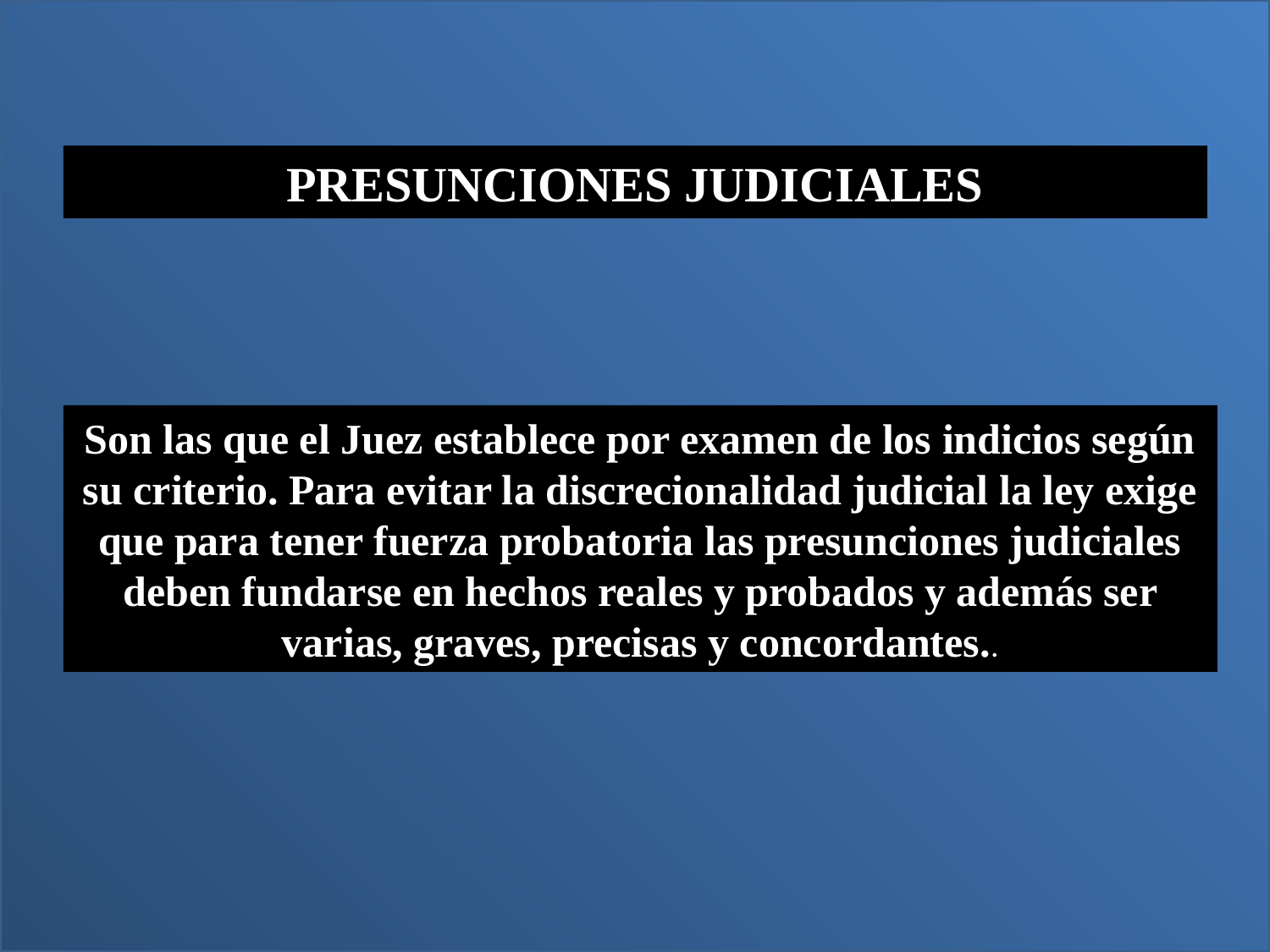

PRESUNCIONES JUDICIALES
Son las que el Juez establece por examen de los indicios según su criterio. Para evitar la discrecionalidad judicial la ley exige que para tener fuerza probatoria las presunciones judiciales deben fundarse en hechos reales y probados y además ser varias, graves, precisas y concordantes..